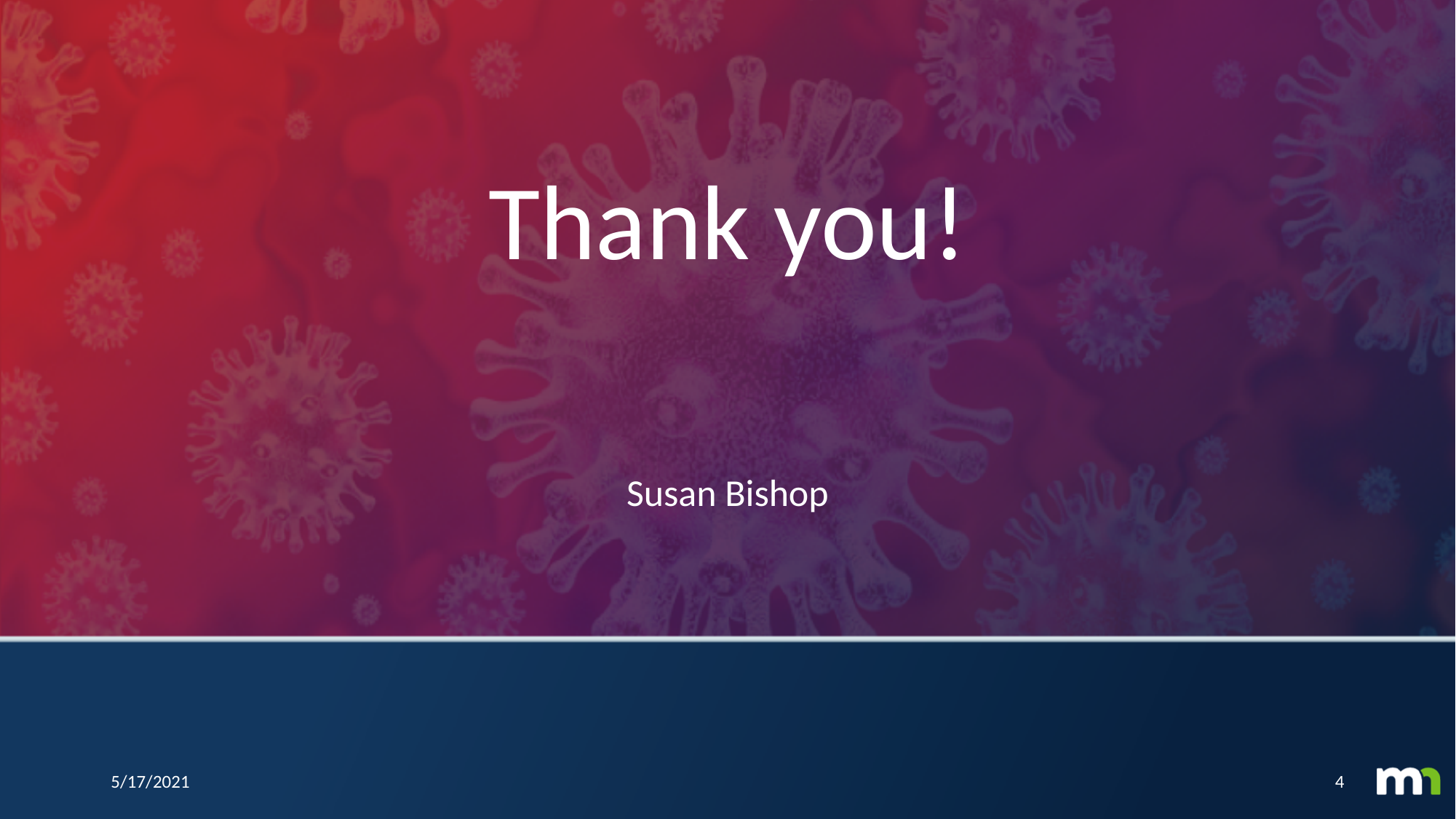

# Thank you!
Susan Bishop
5/17/2021
4